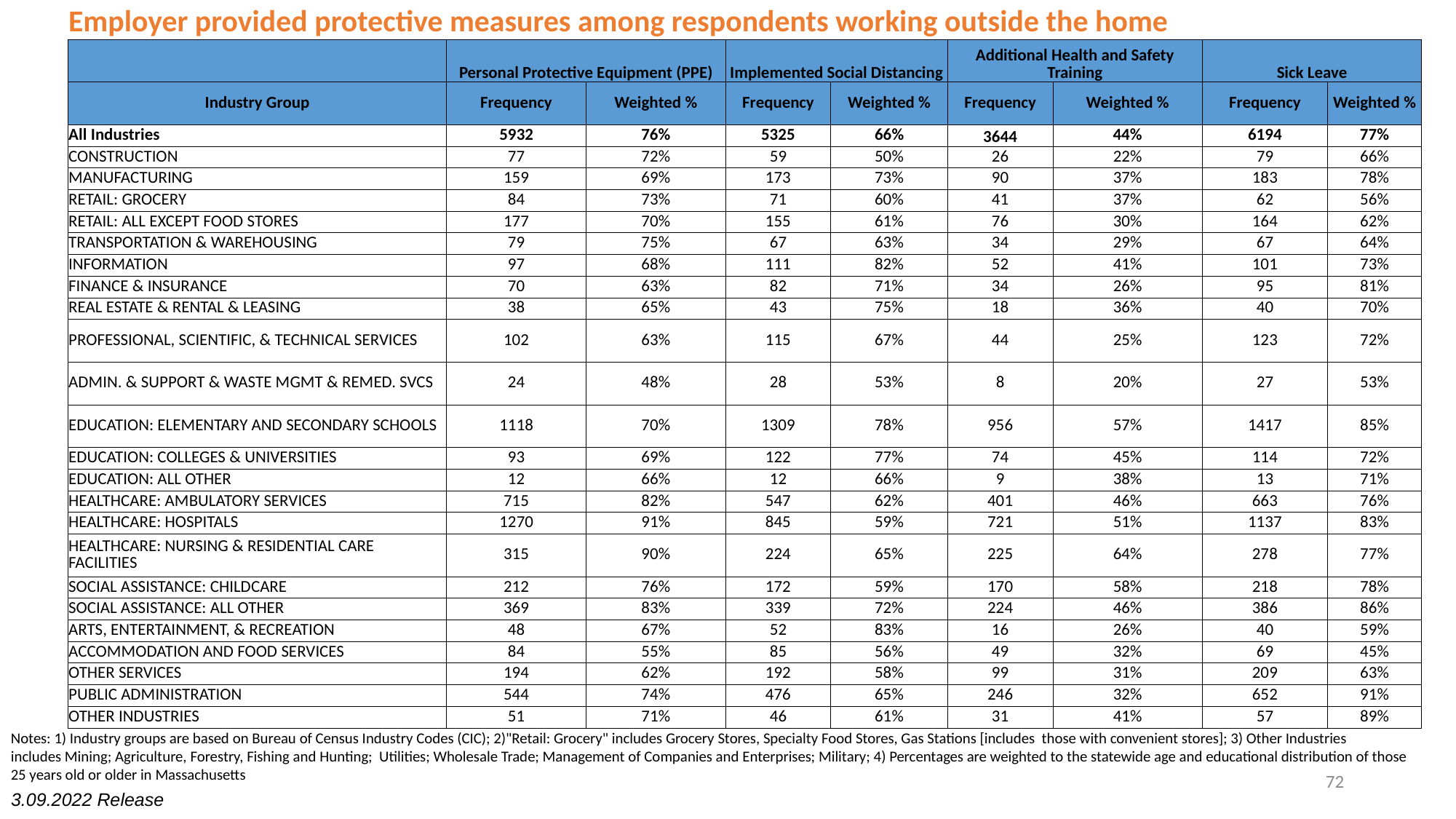

| Employer provided protective measures among respondents working outside the home |  |  |  |  |  |  |  |  |
| --- | --- | --- | --- | --- | --- | --- | --- | --- |
|  | Personal Protective Equipment (PPE) |  | Implemented Social Distancing |  | Additional Health and Safety Training |  | Sick Leave |  |
| Industry Group | Frequency | Weighted % | Frequency | Weighted % | Frequency | Weighted % | Frequency | Weighted % |
| All Industries | 5932 | 76% | 5325 | 66% | 3644 | 44% | 6194 | 77% |
| CONSTRUCTION | 77 | 72% | 59 | 50% | 26 | 22% | 79 | 66% |
| MANUFACTURING | 159 | 69% | 173 | 73% | 90 | 37% | 183 | 78% |
| RETAIL: GROCERY | 84 | 73% | 71 | 60% | 41 | 37% | 62 | 56% |
| RETAIL: ALL EXCEPT FOOD STORES | 177 | 70% | 155 | 61% | 76 | 30% | 164 | 62% |
| TRANSPORTATION & WAREHOUSING | 79 | 75% | 67 | 63% | 34 | 29% | 67 | 64% |
| INFORMATION | 97 | 68% | 111 | 82% | 52 | 41% | 101 | 73% |
| FINANCE & INSURANCE | 70 | 63% | 82 | 71% | 34 | 26% | 95 | 81% |
| REAL ESTATE & RENTAL & LEASING | 38 | 65% | 43 | 75% | 18 | 36% | 40 | 70% |
| PROFESSIONAL, SCIENTIFIC, & TECHNICAL SERVICES | 102 | 63% | 115 | 67% | 44 | 25% | 123 | 72% |
| ADMIN. & SUPPORT & WASTE MGMT & REMED. SVCS | 24 | 48% | 28 | 53% | 8 | 20% | 27 | 53% |
| EDUCATION: ELEMENTARY AND SECONDARY SCHOOLS | 1118 | 70% | 1309 | 78% | 956 | 57% | 1417 | 85% |
| EDUCATION: COLLEGES & UNIVERSITIES | 93 | 69% | 122 | 77% | 74 | 45% | 114 | 72% |
| EDUCATION: ALL OTHER | 12 | 66% | 12 | 66% | 9 | 38% | 13 | 71% |
| HEALTHCARE: AMBULATORY SERVICES | 715 | 82% | 547 | 62% | 401 | 46% | 663 | 76% |
| HEALTHCARE: HOSPITALS | 1270 | 91% | 845 | 59% | 721 | 51% | 1137 | 83% |
| HEALTHCARE: NURSING & RESIDENTIAL CARE FACILITIES | 315 | 90% | 224 | 65% | 225 | 64% | 278 | 77% |
| SOCIAL ASSISTANCE: CHILDCARE | 212 | 76% | 172 | 59% | 170 | 58% | 218 | 78% |
| SOCIAL ASSISTANCE: ALL OTHER | 369 | 83% | 339 | 72% | 224 | 46% | 386 | 86% |
| ARTS, ENTERTAINMENT, & RECREATION | 48 | 67% | 52 | 83% | 16 | 26% | 40 | 59% |
| ACCOMMODATION AND FOOD SERVICES | 84 | 55% | 85 | 56% | 49 | 32% | 69 | 45% |
| OTHER SERVICES | 194 | 62% | 192 | 58% | 99 | 31% | 209 | 63% |
| PUBLIC ADMINISTRATION | 544 | 74% | 476 | 65% | 246 | 32% | 652 | 91% |
| OTHER INDUSTRIES | 51 | 71% | 46 | 61% | 31 | 41% | 57 | 89% |
Notes: 1) Industry groups are based on Bureau of Census Industry Codes (CIC); 2)"Retail: Grocery" includes Grocery Stores, Specialty Food Stores, Gas Stations [includes  those with convenient stores]; 3) Other Industries
includes Mining; Agriculture, Forestry, Fishing and Hunting;  Utilities; Wholesale Trade; Management of Companies and Enterprises; Military; 4) Percentages are weighted to the statewide age and educational distribution of those 25 years old or older in Massachusetts
72
3.09.2022 Release